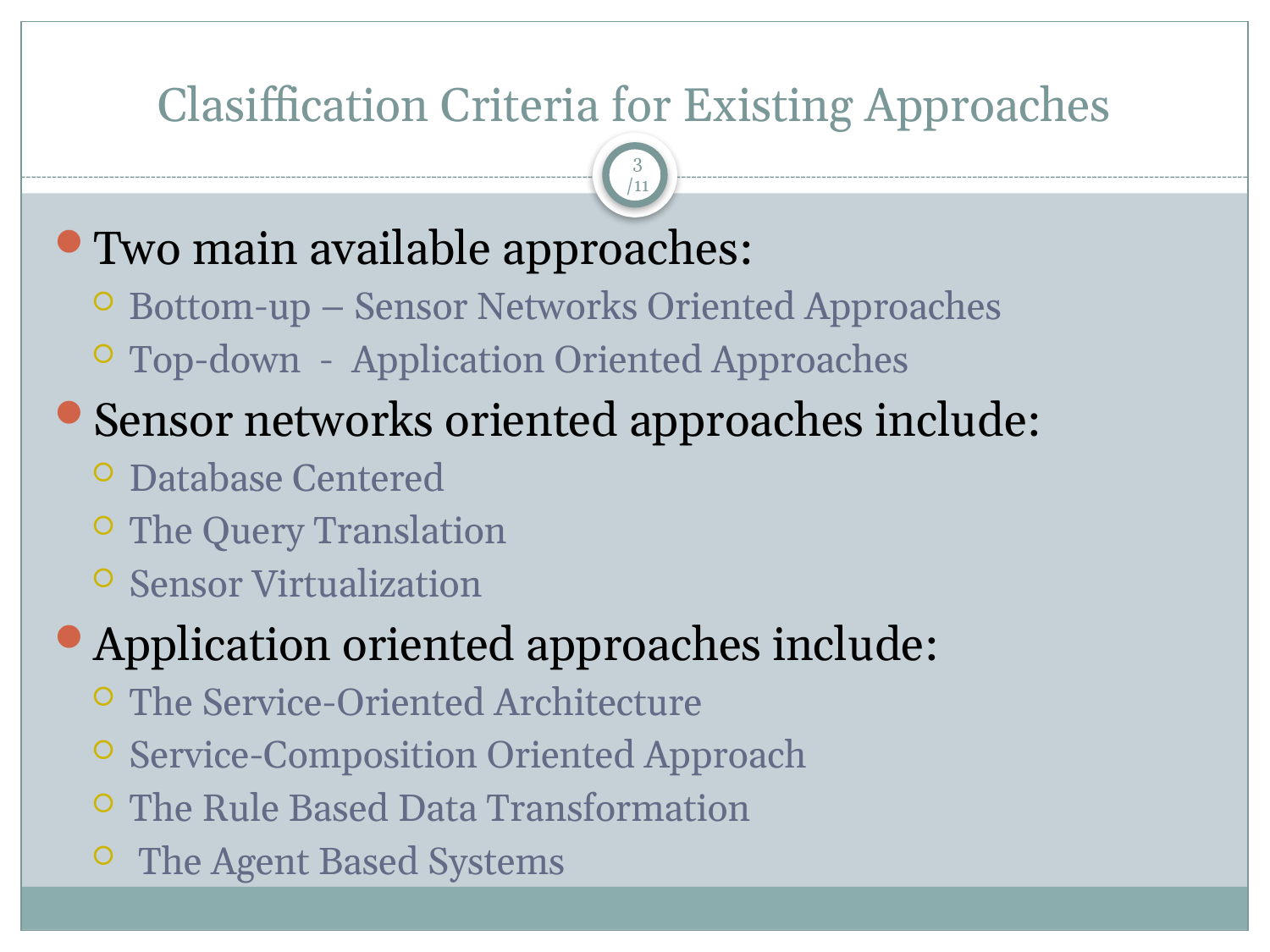

# Clasiffication Criteria for Existing Approaches
3
/11
Two main available approaches:
Bottom-up – Sensor Networks Oriented Approaches
Top-down  -  Application Oriented Approaches
Sensor networks oriented approaches include:
Database Centered
The Query Translation
Sensor Virtualization
Application oriented approaches include:
The Service-Oriented Architecture
Service-Composition Oriented Approach
The Rule Based Data Transformation
 The Agent Based Systems